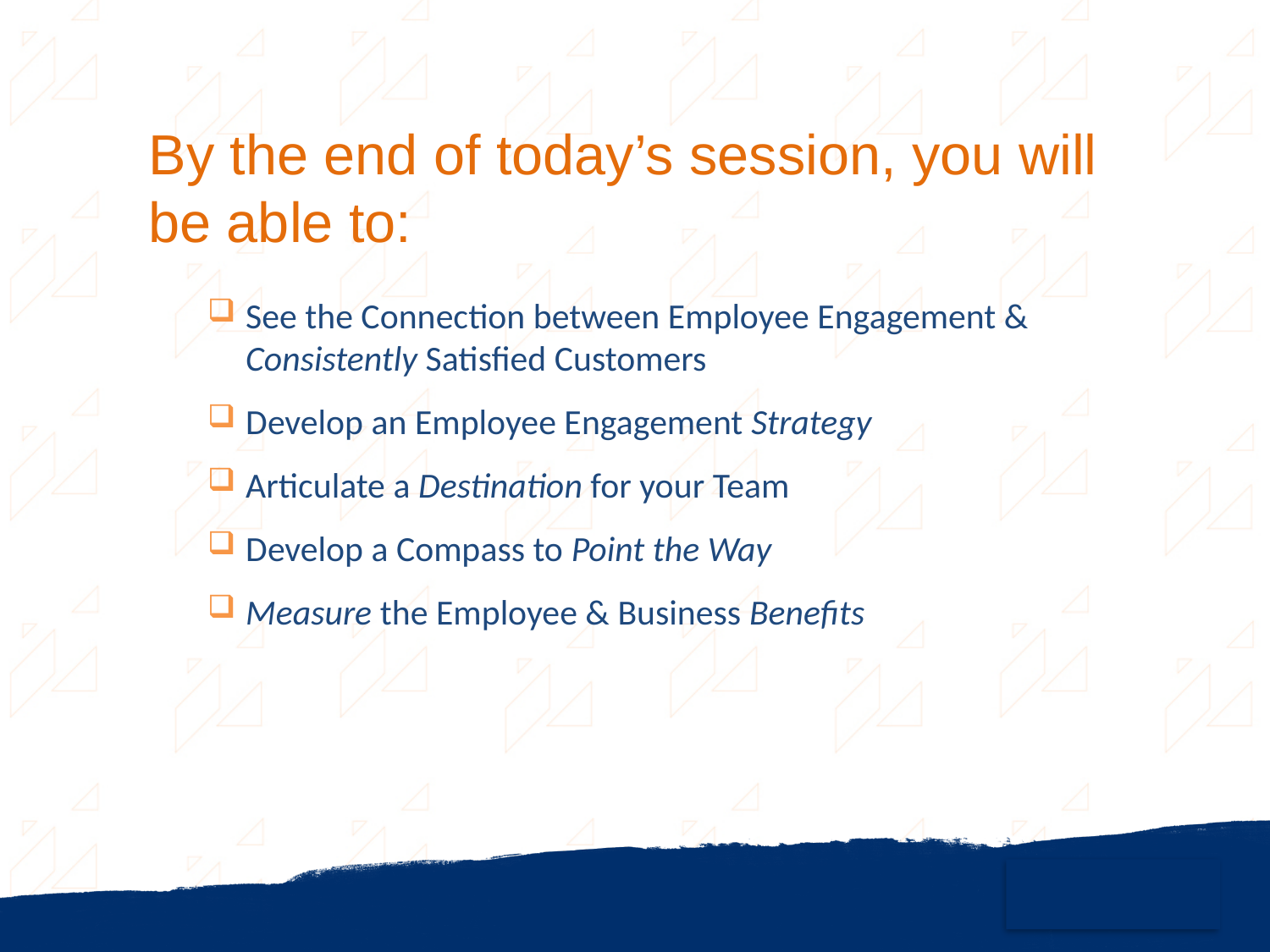

By the end of today’s session, you will be able to:

See the Connection between Employee Engagement & Consistently Satisfied Customers
Develop an Employee Engagement Strategy
Articulate a Destination for your Team
Develop a Compass to Point the Way
Measure the Employee & Business Benefits